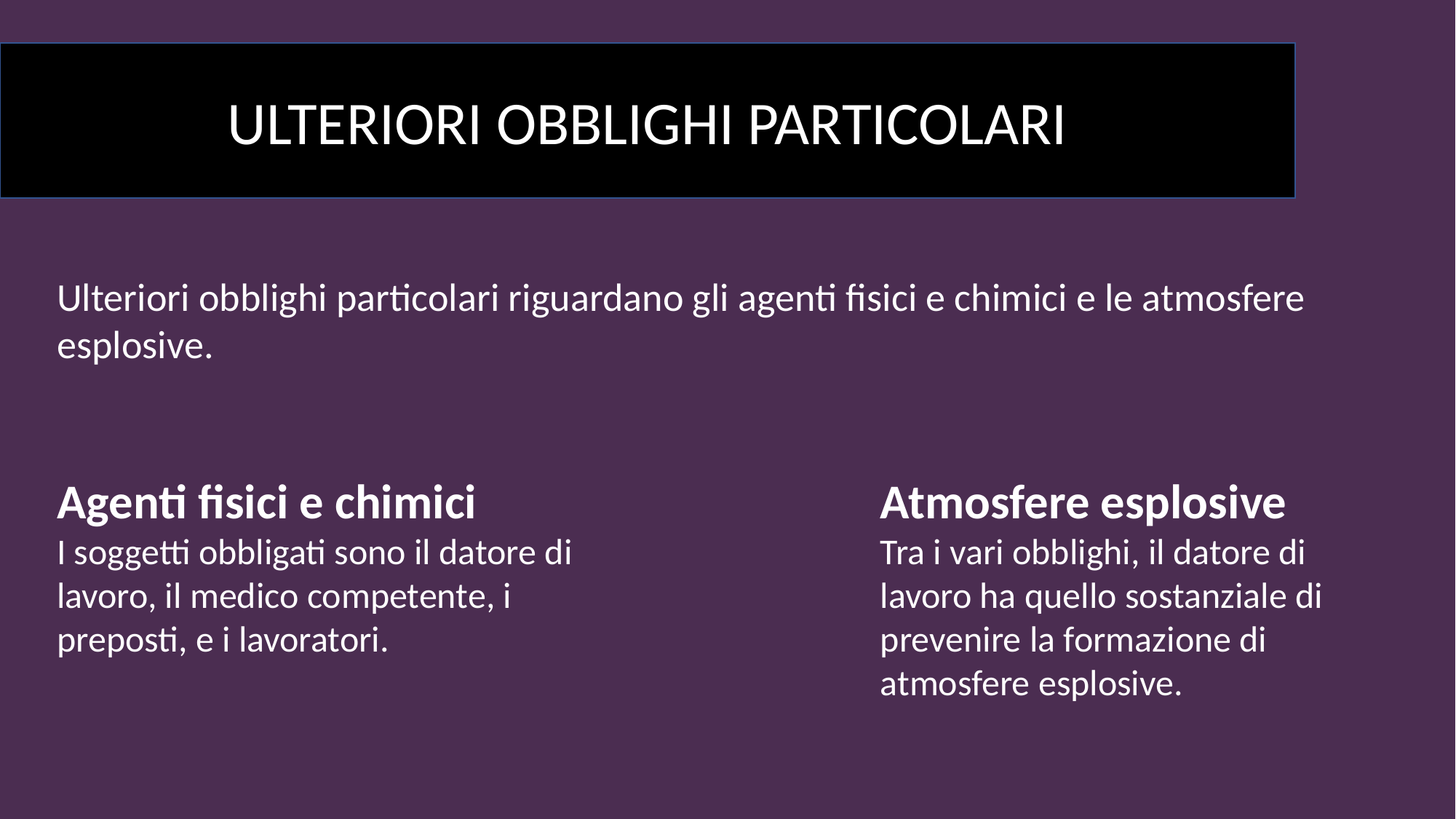

ULTERIORI OBBLIGHI PARTICOLARI
Ulteriori obblighi particolari riguardano gli agenti fisici e chimici e le atmosfere esplosive.
Atmosfere esplosive
Tra i vari obblighi, il datore di lavoro ha quello sostanziale di prevenire la formazione di atmosfere esplosive.
Agenti fisici e chimici
I soggetti obbligati sono il datore di lavoro, il medico competente, i preposti, e i lavoratori.